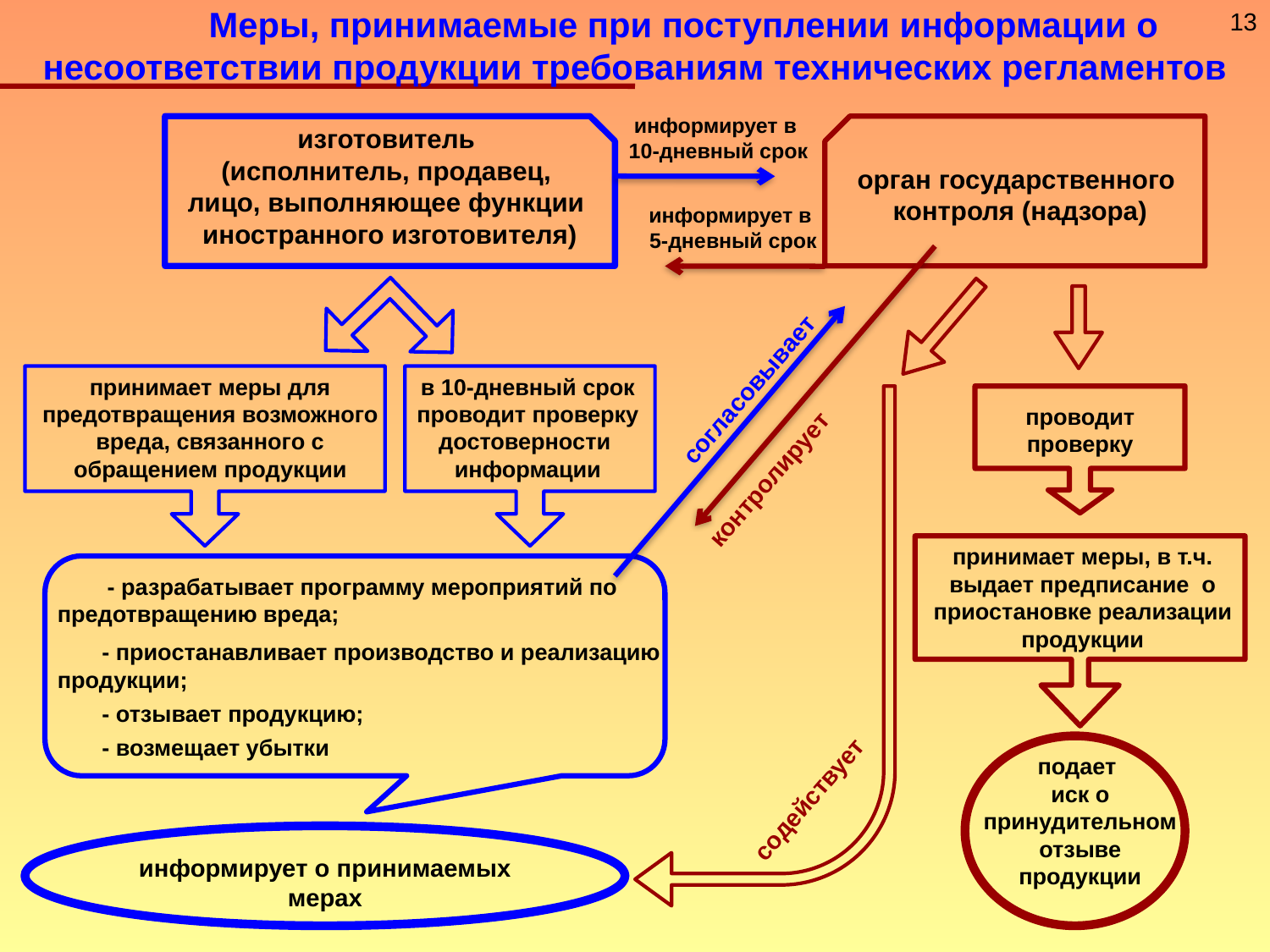

# Меры, принимаемые при поступлении информации о несоответствии продукции требованиям технических регламентов
13

информирует в
10-дневный срок

изготовитель
(исполнитель, продавец,
лицо, выполняющее функции
иностранного изготовителя)

орган государственного
контроля (надзора)
информирует в
5-дневный срок

принимает меры для предотвращения возможного вреда, связанного с обращением продукции
в 10-дневный срок
проводит проверку
достоверности
информации
согласовывает

проводит проверку
контролирует
принимает меры, в т.ч. выдает предписание  о
приостановке реализации
продукции

- разрабатывает программу мероприятий по
предотвращению вреда;

       - приостанавливает производство и реализацию
продукции;

       - отзывает продукцию;

       - возмещает убытки

подает
иск о
принудительном
отзыве
продукции
содействует

информирует о принимаемых мерах